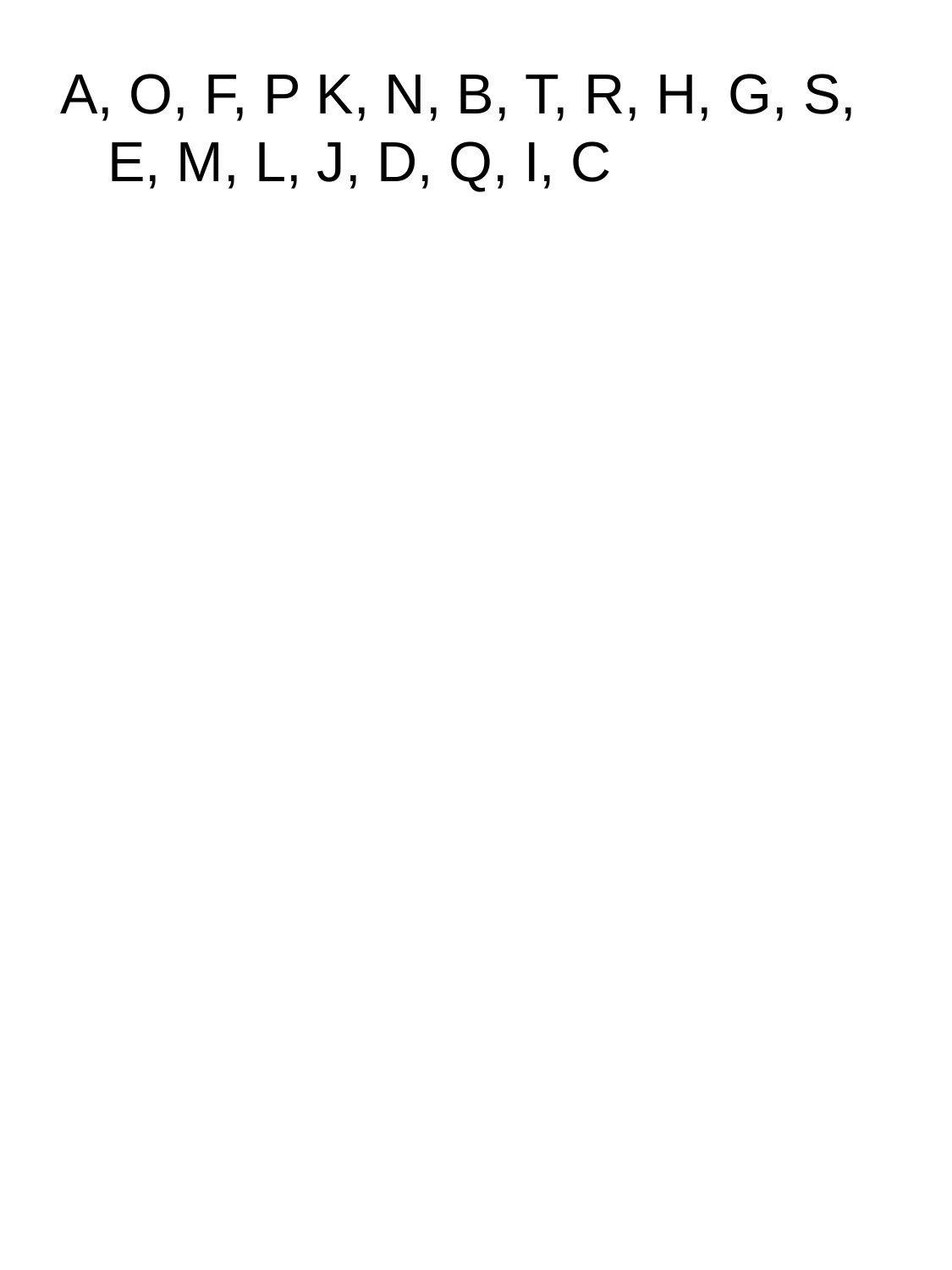

# A, O, F, P K, N, B, T, R, H, G, S, E, M, L, J, D, Q, I, C